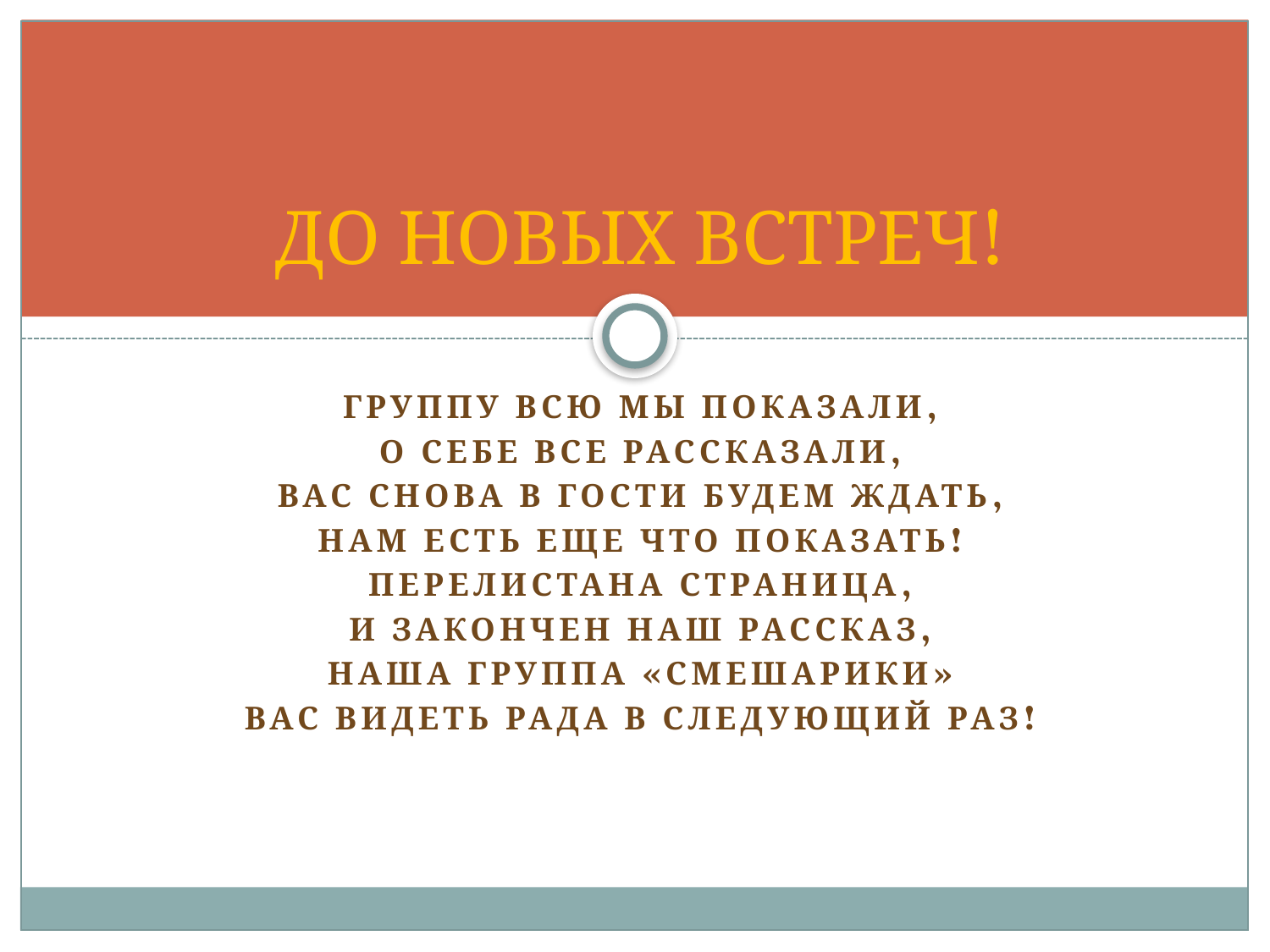

# ДО НОВЫХ ВСТРЕЧ!
Группу всю мы показали,
О себе все рассказали,
Вас снова в гости будем ждать,
Нам есть еще что показать!
Перелистана страница,
И закончен наш рассказ,
Наша группа «Смешарики»
Вас видеть рада в следующий раз!